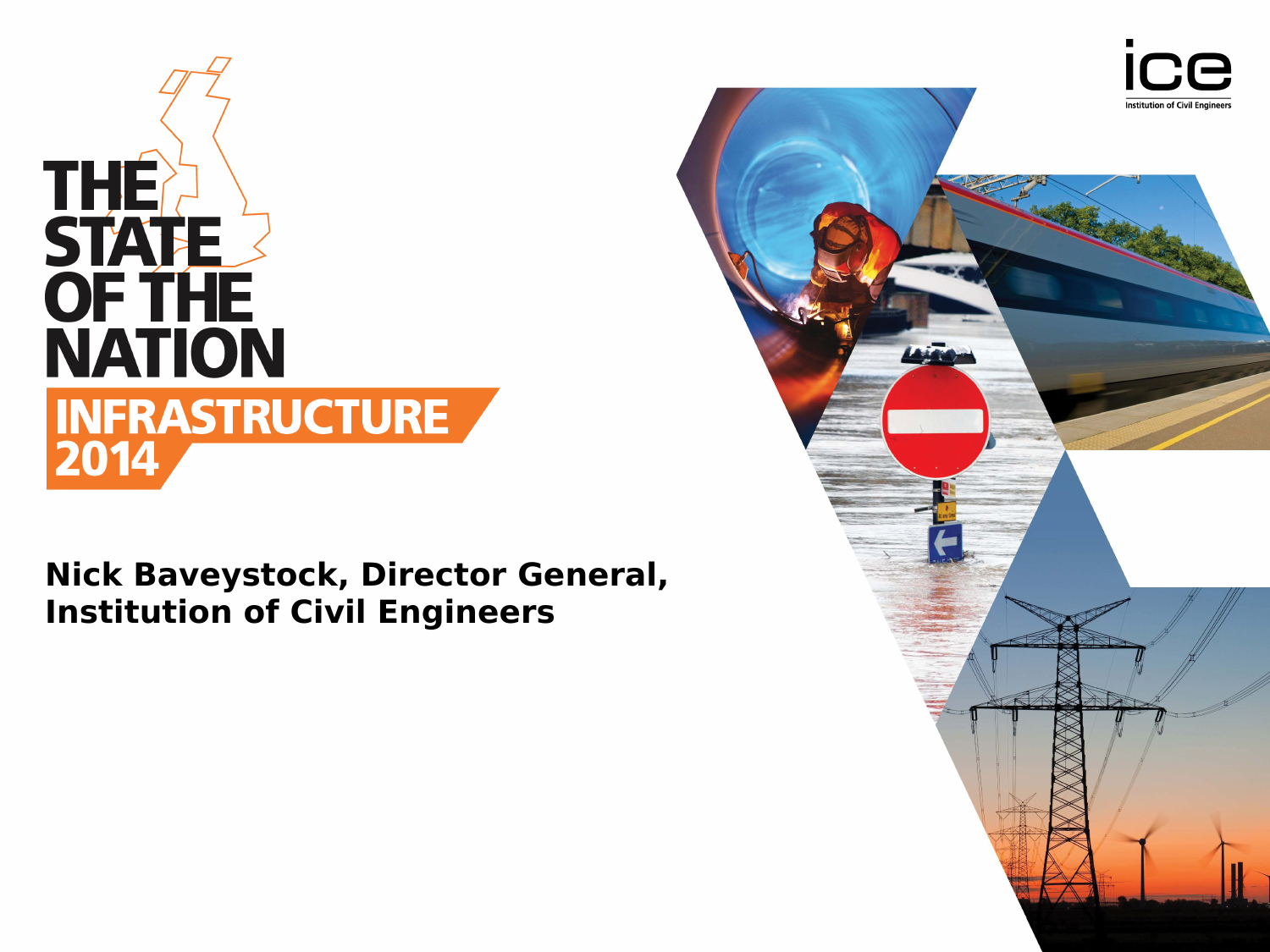

Nick Baveystock, Director General, Institution of Civil Engineers